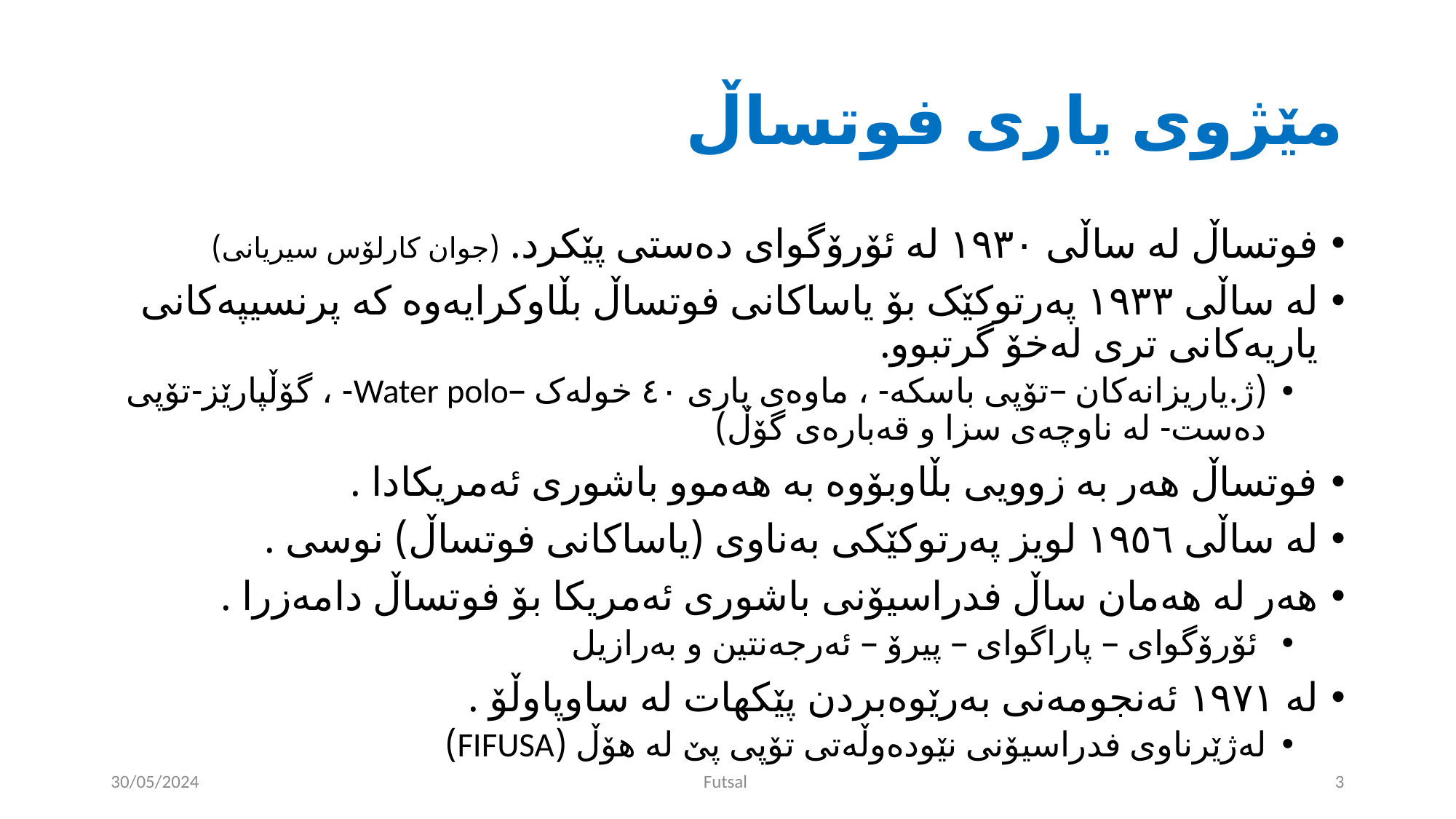

# مێژوی یاری فوتساڵ
فوتساڵ لە ساڵی ١٩٣٠ لە ئۆرۆگوای دەستی پێکرد. (جوان کارلۆس سیریانی)
لە ساڵی ١٩٣٣ پەرتوکێک بۆ یاساکانی فوتساڵ بڵاوکرایەوە کە پرنسیپەکانی یاریەکانی تری لەخۆ گرتبوو.
(ژ.یاریزانەکان –تۆپی باسکە- ، ماوەی یاری ٤٠ خولەک –Water polo- ، گۆڵپارێز-تۆپی دەست- لە ناوچەی سزا و قەبارەی گۆڵ)
فوتساڵ هەر بە زوویی بڵاوبۆوە بە هەموو باشوری ئەمریکادا .
لە ساڵی ١٩٥٦ لویز پەرتوکێکی بەناوی (یاساکانی فوتساڵ) نوسی .
هەر لە هەمان ساڵ فدراسیۆنی باشوری ئەمریکا بۆ فوتساڵ دامەزرا .
 ئۆرۆگوای – پاراگوای – پیرۆ – ئەرجەنتین و بەرازیل
لە ١٩٧١ ئەنجومەنی بەرێوەبردن پێکهات لە ساوپاوڵۆ .
لەژێرناوی فدراسیۆنی نێودەوڵەتی تۆپی پێ لە هۆڵ (FIFUSA)
30/05/2024
Futsal
3